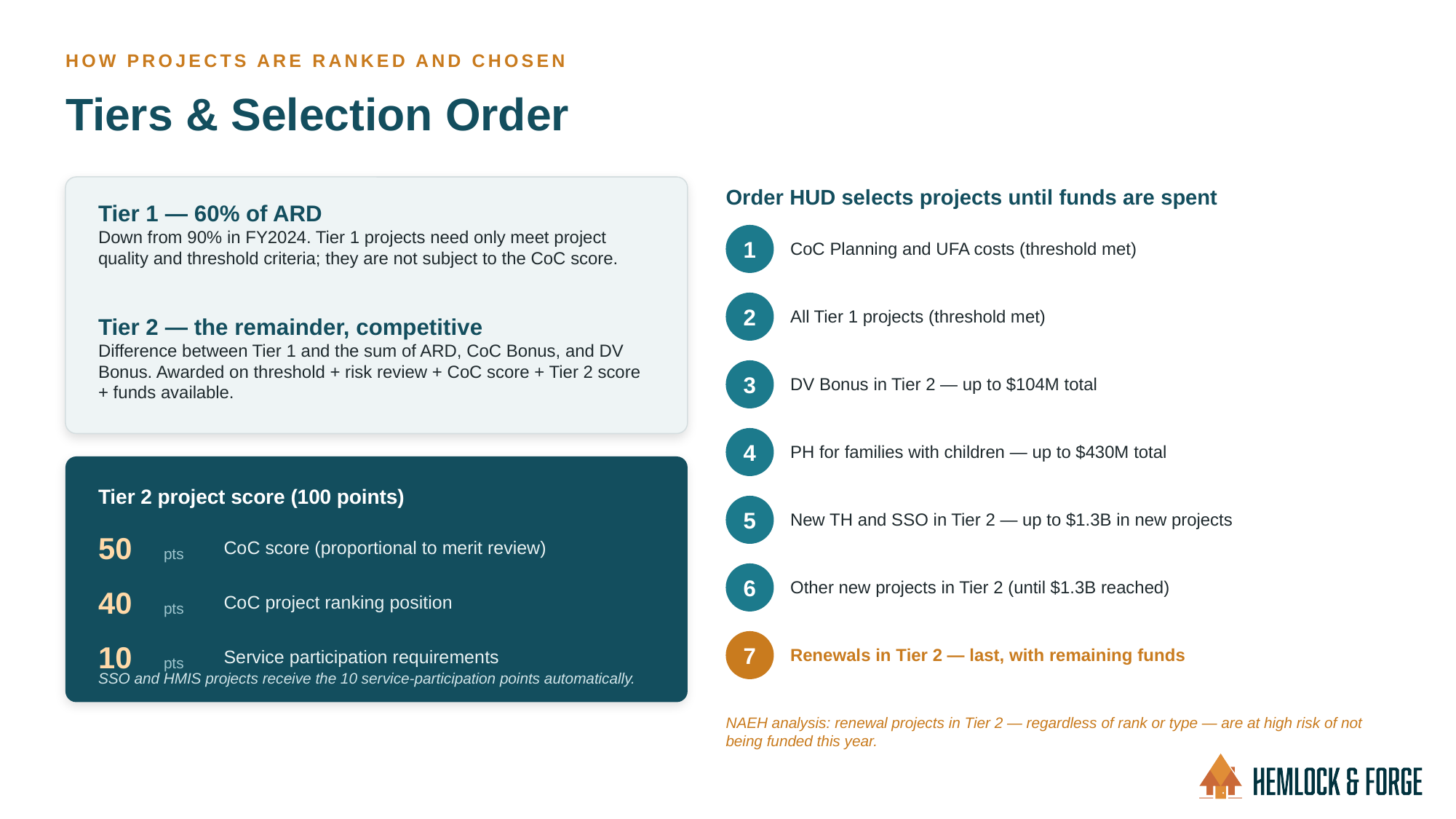

HOW PROJECTS ARE RANKED AND CHOSEN
Tiers & Selection Order

Order HUD selects projects until funds are spent
Tier 1 — 60% of ARD
Down from 90% in FY2024. Tier 1 projects need only meet project quality and threshold criteria; they are not subject to the CoC score.
CoC Planning and UFA costs (threshold met)

1
All Tier 1 projects (threshold met)

2
Tier 2 — the remainder, competitive
Difference between Tier 1 and the sum of ARD, CoC Bonus, and DV Bonus. Awarded on threshold + risk review + CoC score + Tier 2 score + funds available.
DV Bonus in Tier 2 — up to $104M total

3
PH for families with children — up to $430M total

4

Tier 2 project score (100 points)
New TH and SSO in Tier 2 — up to $1.3B in new projects

5
50
CoC score (proportional to merit review)
pts
Other new projects in Tier 2 (until $1.3B reached)

6
40
CoC project ranking position
pts
Renewals in Tier 2 — last, with remaining funds

7
10
Service participation requirements
pts
SSO and HMIS projects receive the 10 service-participation points automatically.
NAEH analysis: renewal projects in Tier 2 — regardless of rank or type — are at high risk of not being funded this year.